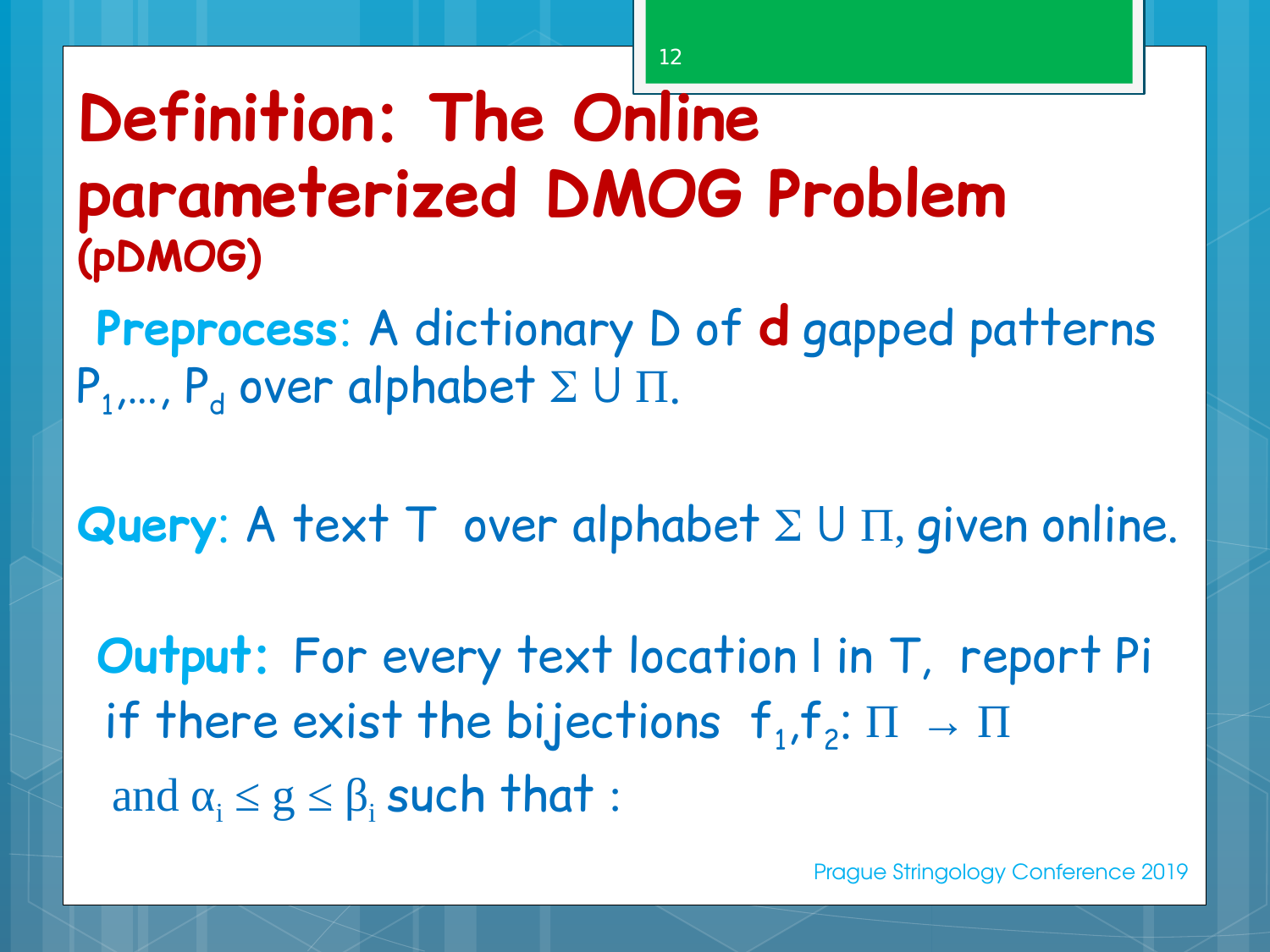

12
# Definition: The Online parameterized DMOG Problem (pDMOG)
 Preprocess: A dictionary D of d gapped patterns P1,…, Pd over alphabet Σ U Π.

Query: A text T  over alphabet Σ U Π, given online.

 Output: For every text location l in T,  report Pi
  if there exist the bijections  f1,f2: Π → Π
   and αi ≤ g ≤ βi such that :

Prague Stringology Conference 2019